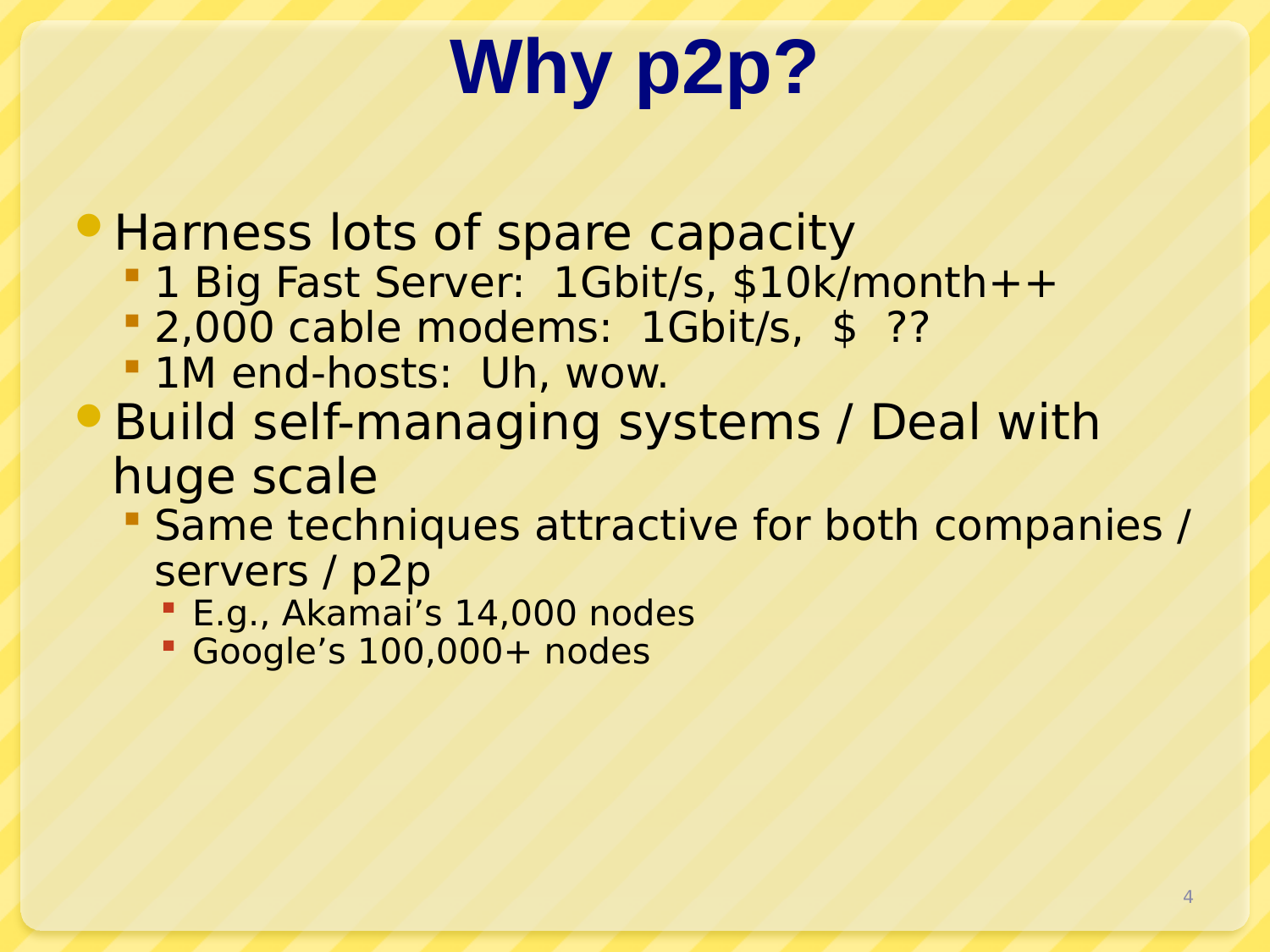

# Why p2p?
Harness lots of spare capacity
1 Big Fast Server:  1Gbit/s, $10k/month++
2,000 cable modems:  1Gbit/s,  $  ??
1M end-hosts:  Uh, wow.
Build self-managing systems / Deal with huge scale
Same techniques attractive for both companies / servers / p2p
E.g., Akamai’s 14,000 nodes
Google’s 100,000+ nodes

4